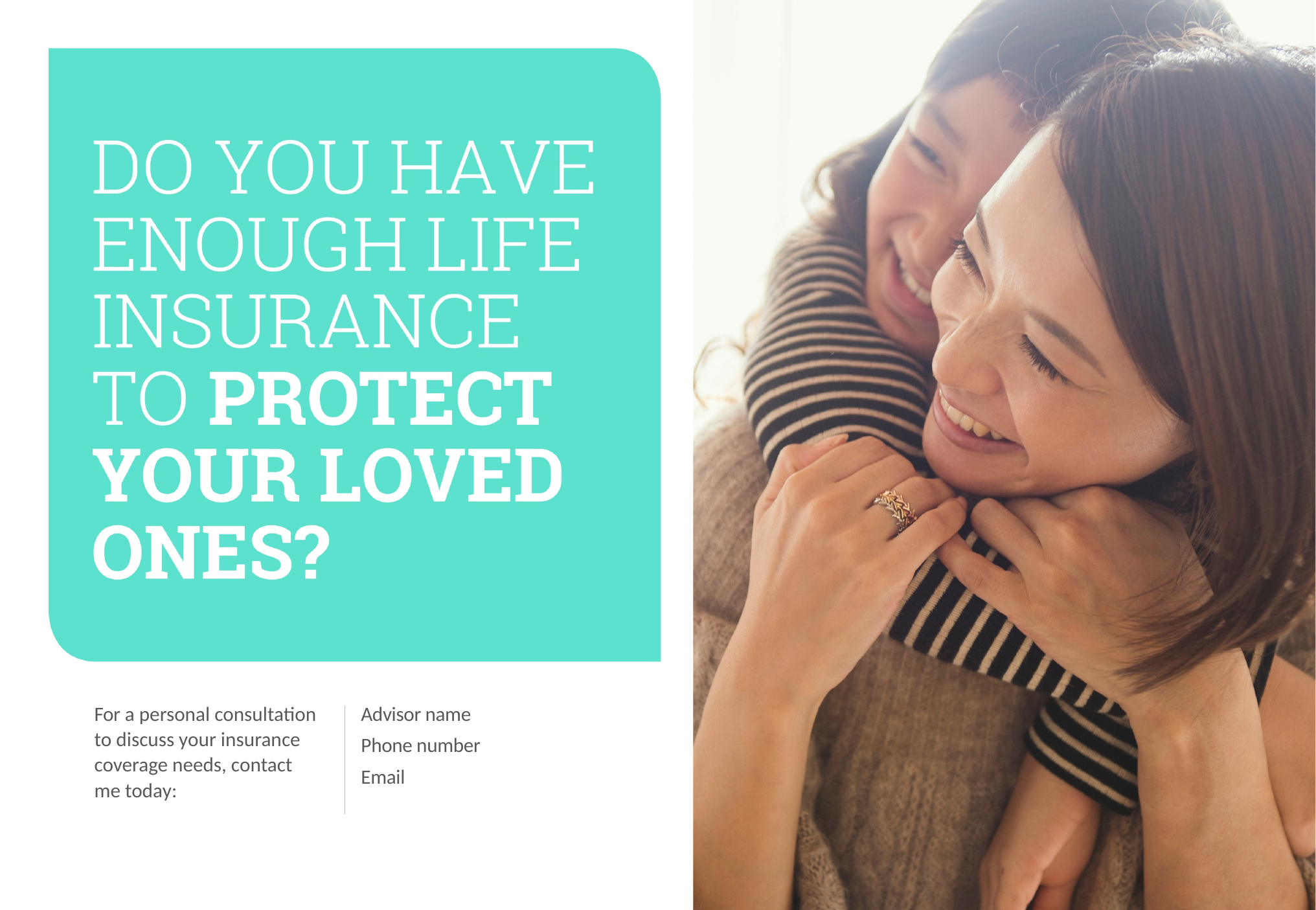

Advisor name
Phone number
Email

For a personal consultation
to discuss your insurance coverage needs, contact
me today: